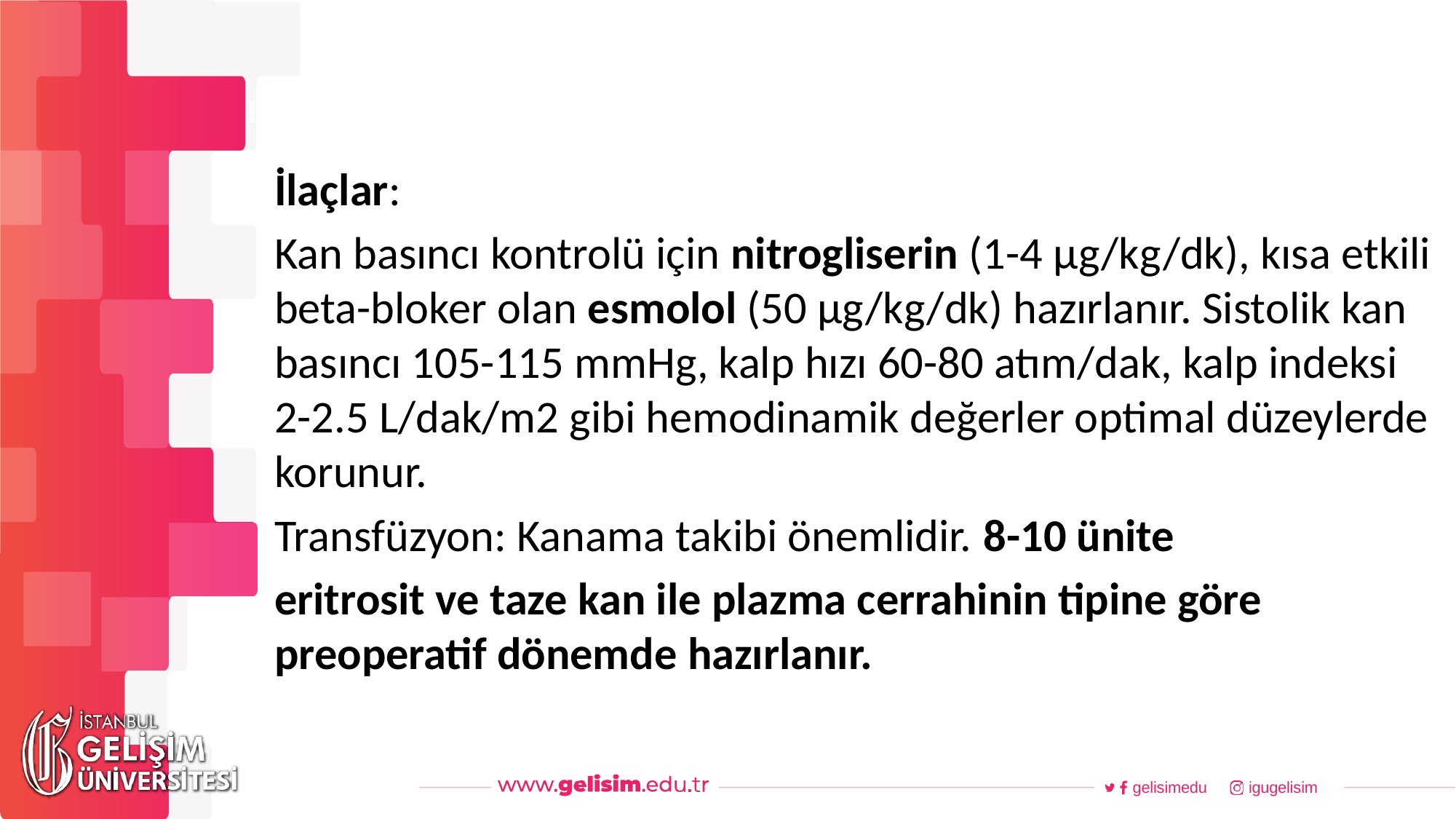

#
Haftalık Akış
İlaçlar:
Kan basıncı kontrolü için nitrogliserin (1-4 μg/kg/dk), kısa etkili beta-bloker olan esmolol (50 μg/kg/dk) hazırlanır. Sistolik kan basıncı 105-115 mmHg, kalp hızı 60-80 atım/dak, kalp indeksi 2-2.5 L/dak/m2 gibi hemodinamik değerler optimal düzeylerde korunur.
Transfüzyon: Kanama takibi önemlidir. 8-10 ünite
eritrosit ve taze kan ile plazma cerrahinin tipine göre preoperatif dönemde hazırlanır.

gelisimedu
igugelisim